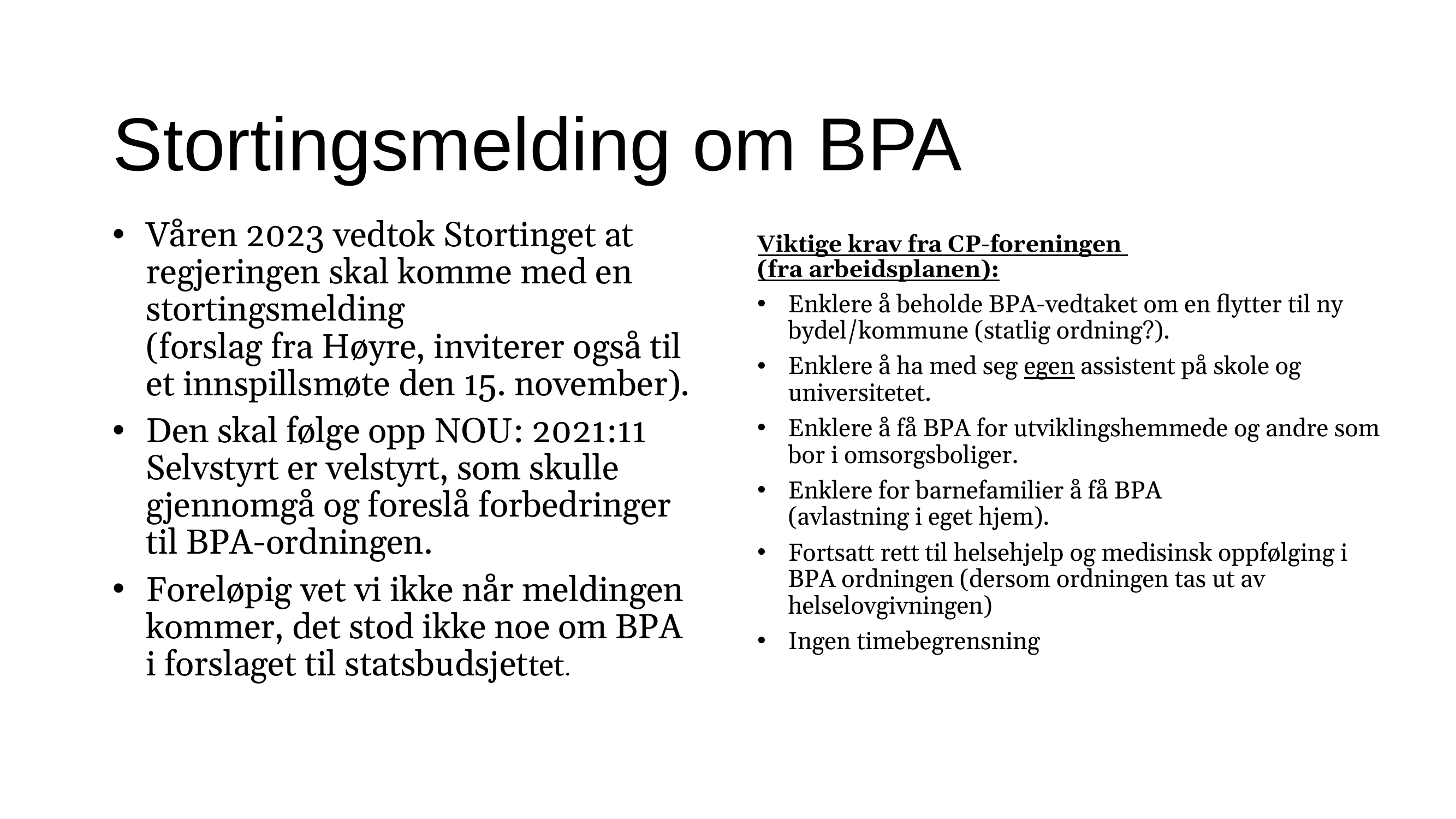

# Stortingsmelding om BPA
Våren 2023 vedtok Stortinget at regjeringen skal komme med en stortingsmelding
(forslag fra Høyre, inviterer også til et innspillsmøte den 15. november).
Den skal følge opp NOU: 2021:11 Selvstyrt er velstyrt, som skulle gjennomgå og foreslå forbedringer til BPA-ordningen.
Foreløpig vet vi ikke når meldingen kommer, det stod ikke noe om BPA i forslaget til statsbudsjettet.
Viktige krav fra CP-foreningen
(fra arbeidsplanen):
Enklere å beholde BPA-vedtaket om en flytter til ny bydel/kommune (statlig ordning?).
Enklere å ha med seg egen assistent på skole og universitetet.
Enklere å få BPA for utviklingshemmede og andre som bor i omsorgsboliger.
Enklere for barnefamilier å få BPA
(avlastning i eget hjem).
Fortsatt rett til helsehjelp og medisinsk oppfølging i BPA ordningen (dersom ordningen tas ut av helselovgivningen)
Ingen timebegrensning